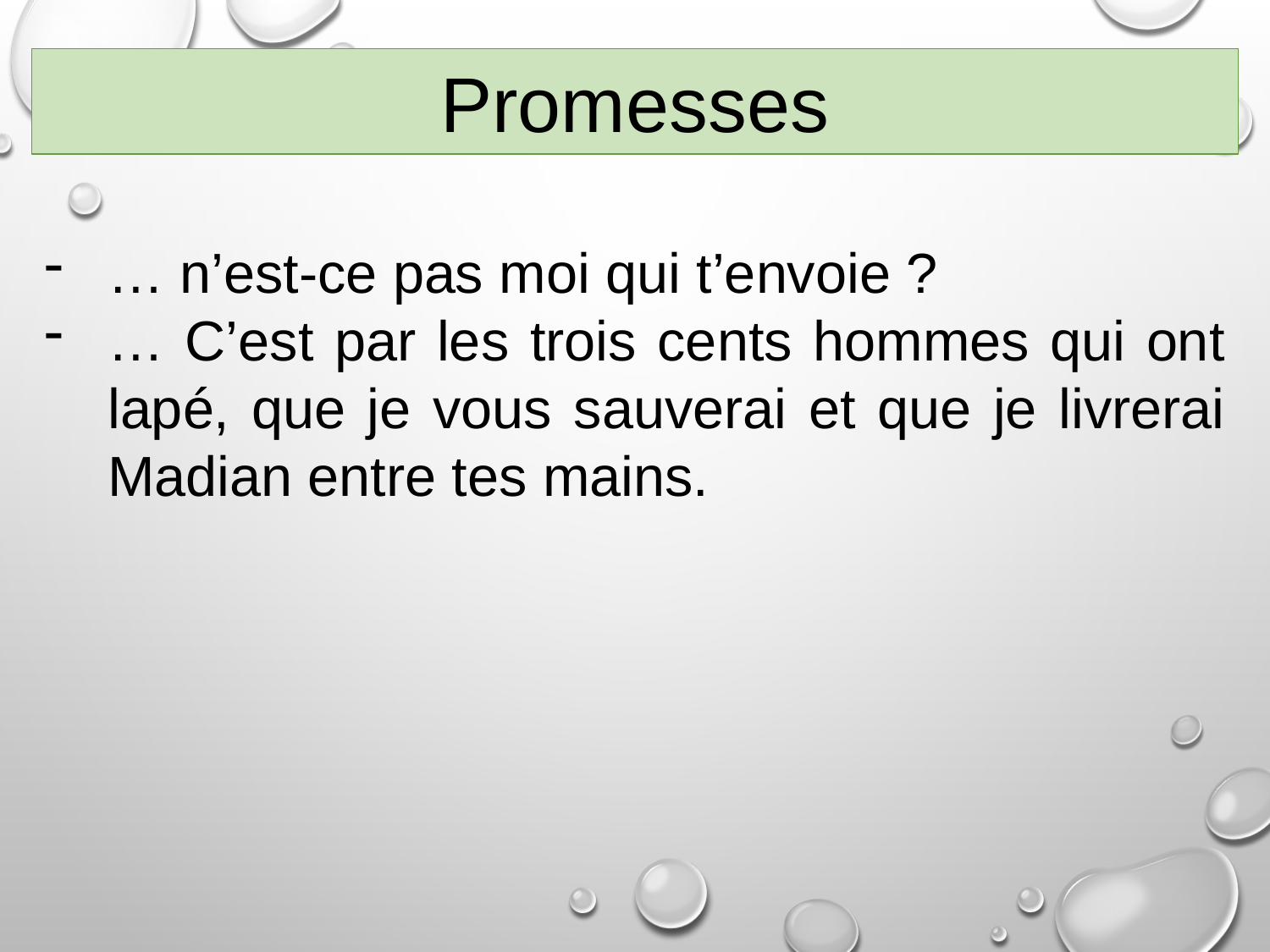

Promesses
… n’est-ce pas moi qui t’envoie ?
… C’est par les trois cents hommes qui ont lapé, que je vous sauverai et que je livrerai Madian entre tes mains.